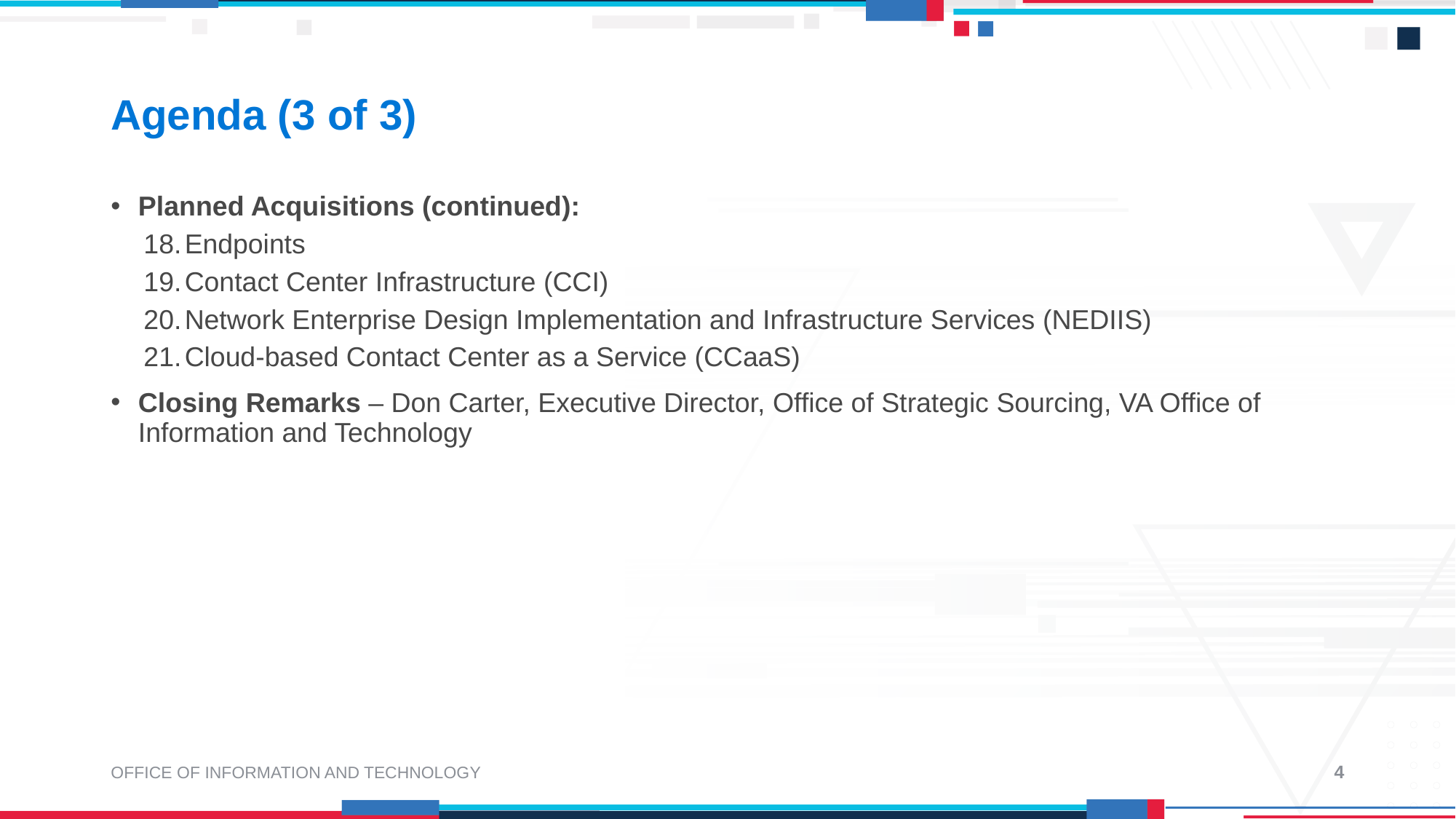

# Agenda (3 of 3)
Planned Acquisitions (continued):
Endpoints
Contact Center Infrastructure (CCI)
Network Enterprise Design Implementation and Infrastructure Services (NEDIIS)
Cloud-based Contact Center as a Service (CCaaS)
Closing Remarks – Don Carter, Executive Director, Office of Strategic Sourcing, VA Office of Information and Technology

OFFICE OF INFORMATION AND TECHNOLOGY
4